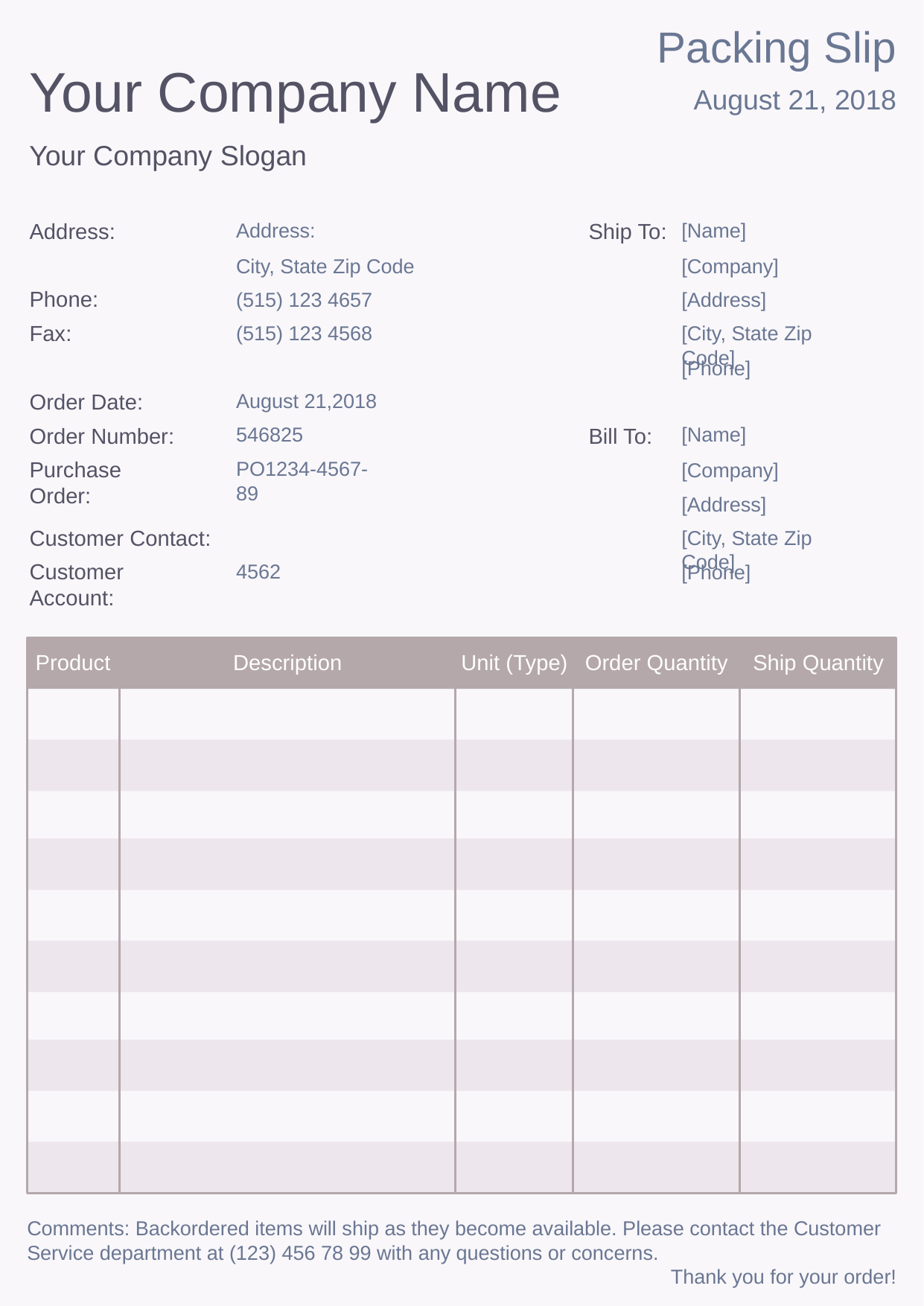

Packing Slip
August 21, 2018
Your Company Name
Your Company Slogan
Address:
Address:
Ship To:
[Name]
City, State Zip Code
[Company]
Phone:
(515) 123 4657
[Address]
Fax:
(515) 123 4568
[City, State Zip Code]
[Phone]
Order Date:
August 21,2018
Order Number:
546825
Bill To:
[Name]
Purchase Order:
PO1234-4567-89
[Company]
[Address]
Customer Contact:
[City, State Zip Code]
Customer Account:
4562
[Phone]

Product
Description
Unit (Type)
Order Quantity
Ship Quantity
Comments: Backordered items will ship as they become available. Please contact the Customer Service department at (123) 456 78 99 with any questions or concerns.
Thank you for your order!